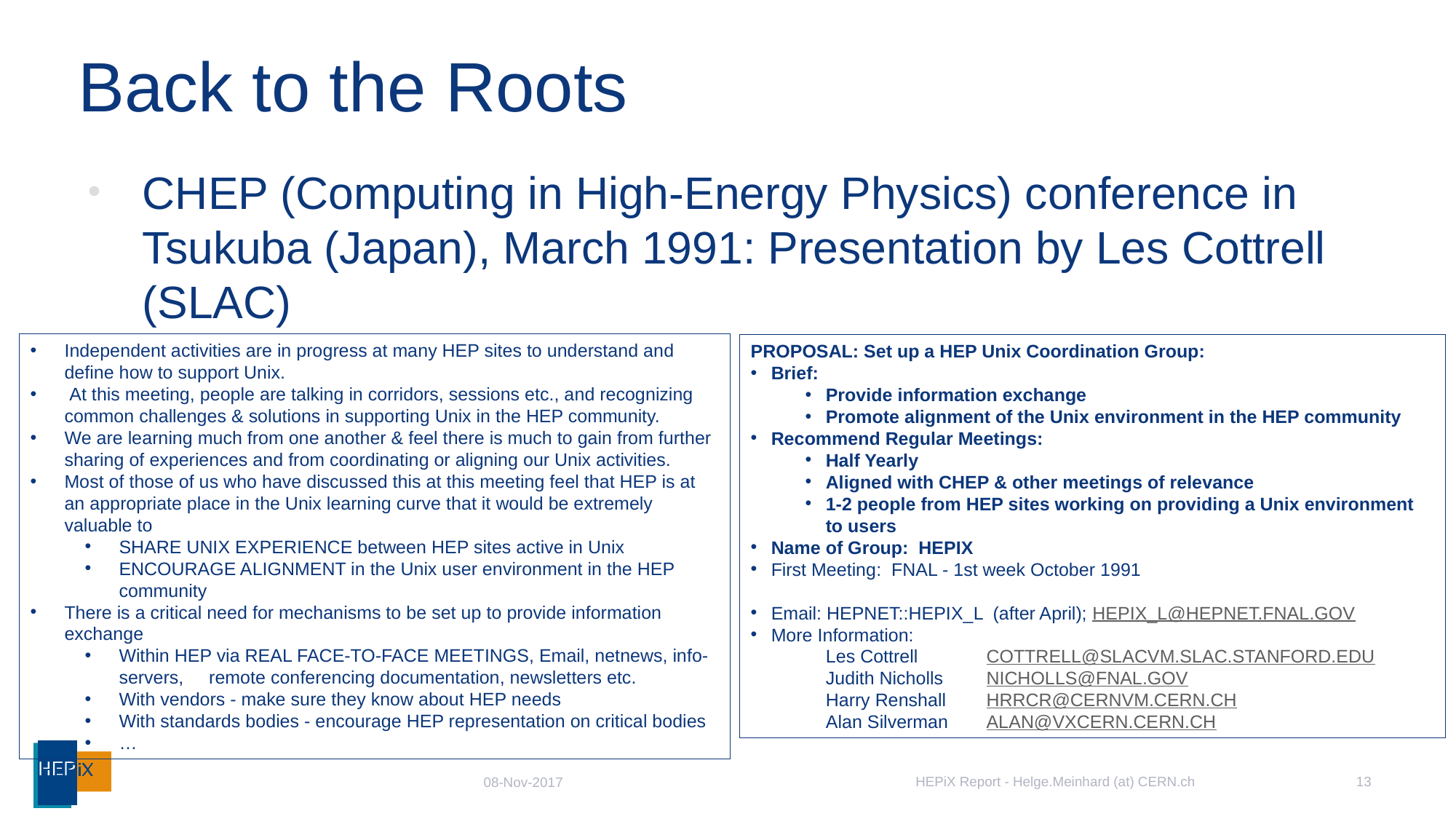

# Back to the Roots
CHEP (Computing in High-Energy Physics) conference in Tsukuba (Japan), March 1991: Presentation by Les Cottrell (SLAC)
Independent activities are in progress at many HEP sites to understand and define how to support Unix.
 At this meeting, people are talking in corridors, sessions etc., and recognizing common challenges & solutions in supporting Unix in the HEP community.
We are learning much from one another & feel there is much to gain from further sharing of experiences and from coordinating or aligning our Unix activities.
Most of those of us who have discussed this at this meeting feel that HEP is at an appropriate place in the Unix learning curve that it would be extremely valuable to
SHARE UNIX EXPERIENCE between HEP sites active in Unix
ENCOURAGE ALIGNMENT in the Unix user environment in the HEP community
There is a critical need for mechanisms to be set up to provide information exchange
Within HEP via REAL FACE-TO-FACE MEETINGS, Email, netnews, info-servers,     remote conferencing documentation, newsletters etc.
With vendors - make sure they know about HEP needs
With standards bodies - encourage HEP representation on critical bodies
…
PROPOSAL: Set up a HEP Unix Coordination Group:
Brief:
Provide information exchange
Promote alignment of the Unix environment in the HEP community
Recommend Regular Meetings:
Half Yearly
Aligned with CHEP & other meetings of relevance
1-2 people from HEP sites working on providing a Unix environment to users
Name of Group:  HEPIX
First Meeting:  FNAL - 1st week October 1991

Email: HEPNET::HEPIX_L  (after April); HEPIX_L@HEPNET.FNAL.GOV
More Information:
	Les Cottrell	COTTRELL@SLACVM.SLAC.STANFORD.EDU
	Judith Nicholls	NICHOLLS@FNAL.GOV
	Harry Renshall	HRRCR@CERNVM.CERN.CH
	Alan Silverman	ALAN@VXCERN.CERN.CH
HEPiX Report - Helge.Meinhard (at) CERN.ch
13
08-Nov-2017